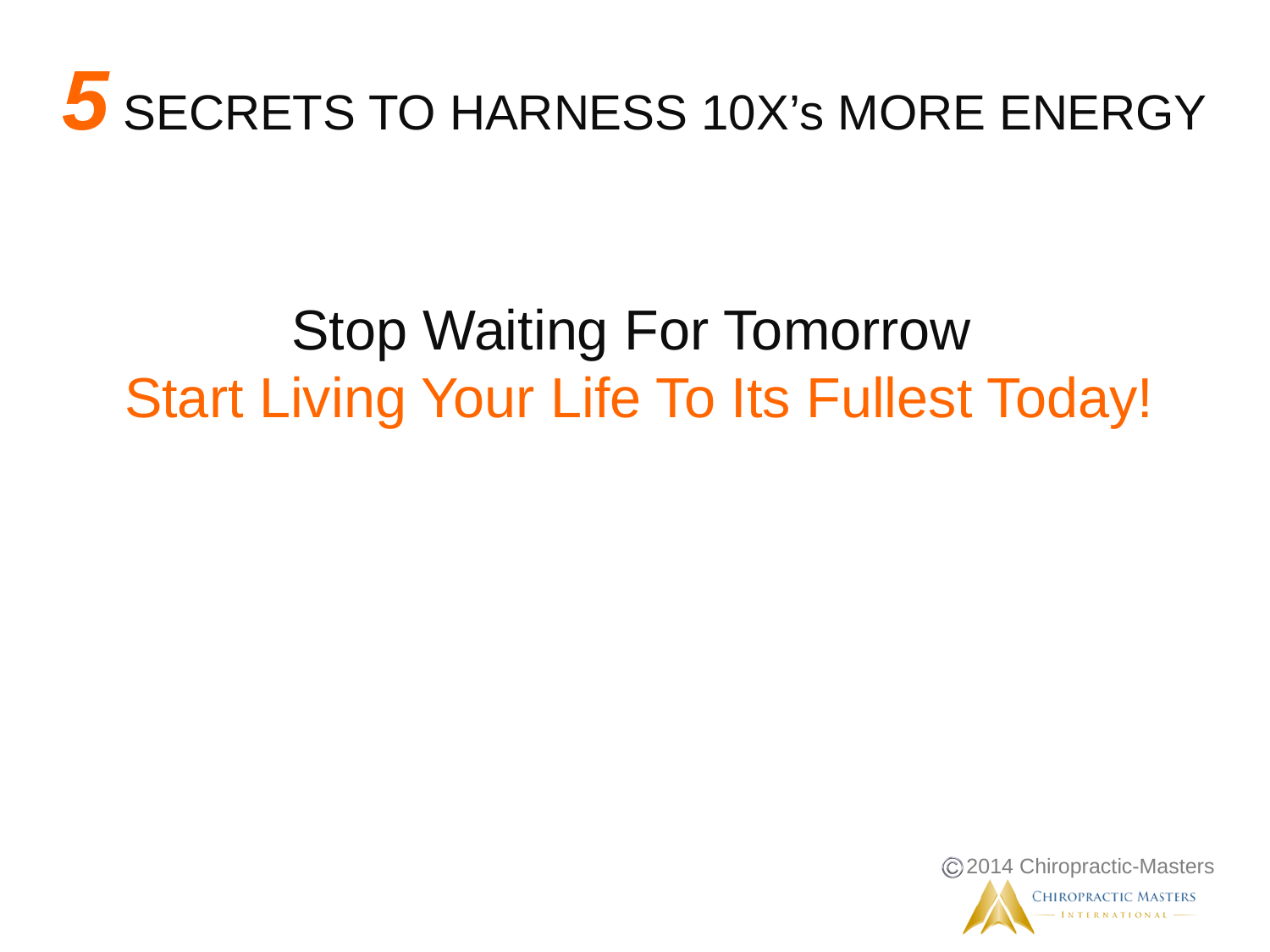

# Stop Waiting For Tomorrow Start Living Your Life To Its Fullest Today!